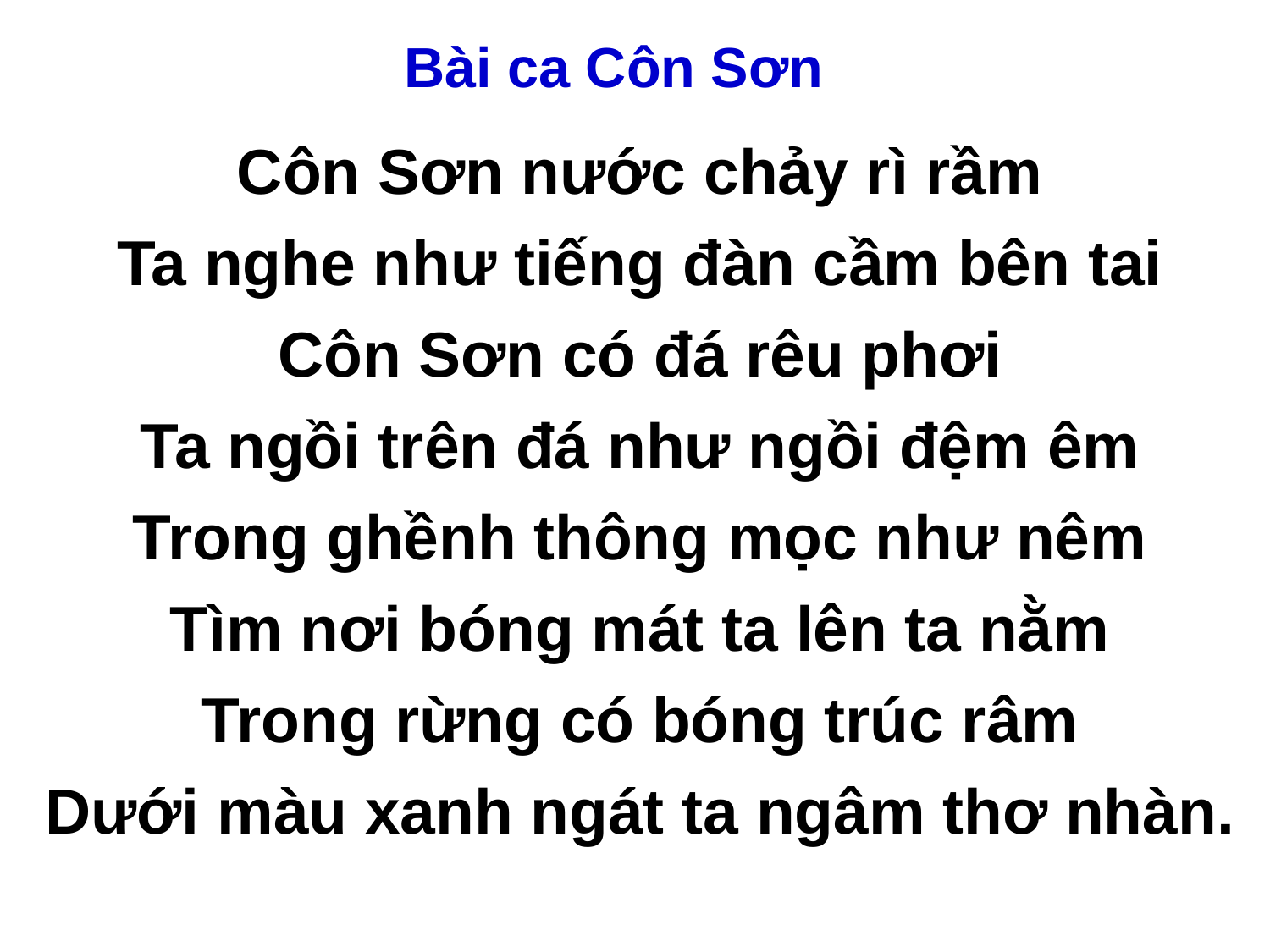

Bài ca Côn Sơn
Côn Sơn nước chảy rì rầm
Ta nghe như tiếng đàn cầm bên tai
Côn Sơn có đá rêu phơi
Ta ngồi trên đá như ngồi đệm êm
Trong ghềnh thông mọc như nêm
Tìm nơi bóng mát ta lên ta nằm
Trong rừng có bóng trúc râm
Dưới màu xanh ngát ta ngâm thơ nhàn.